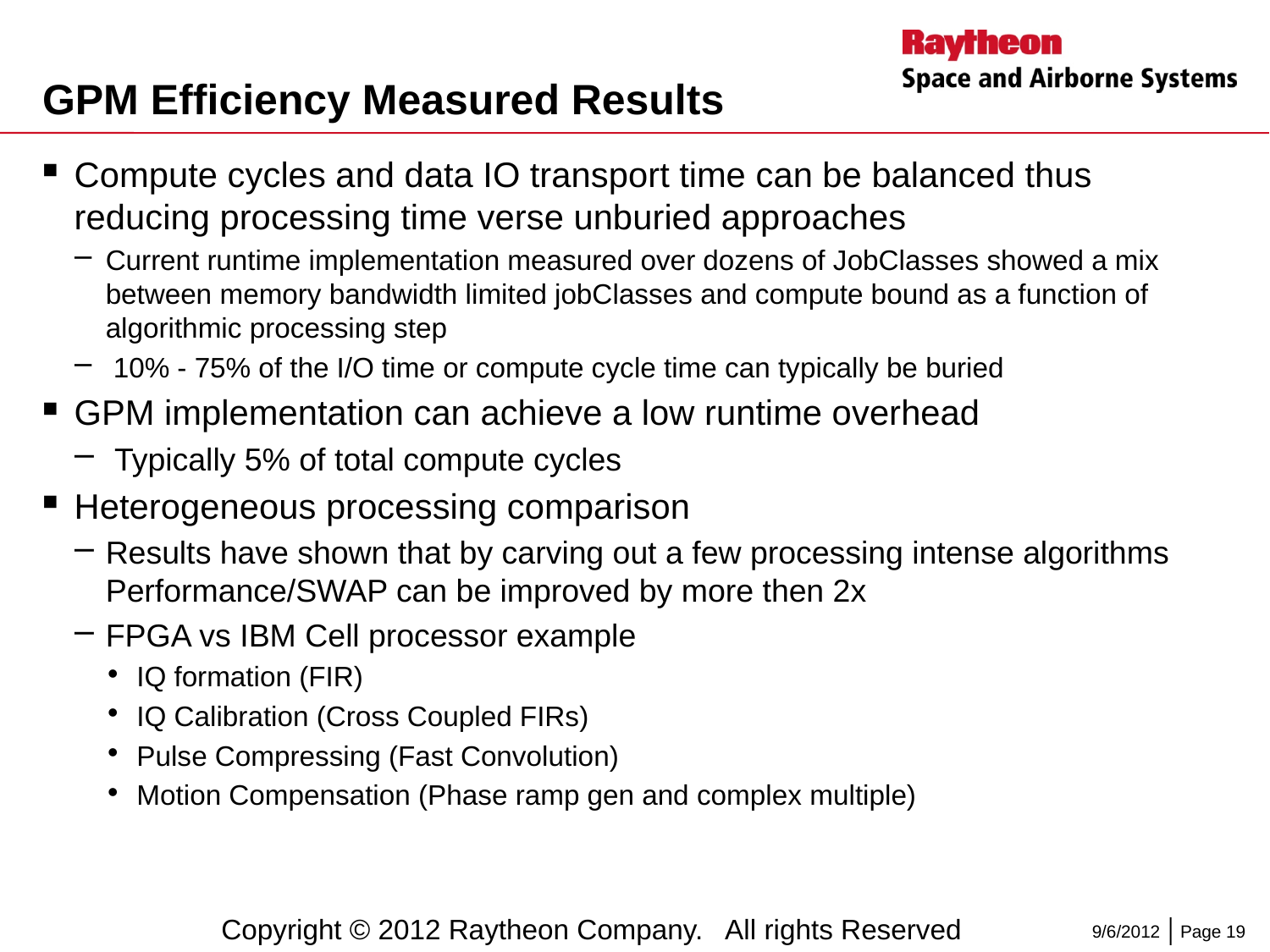

# GPM Efficiency Measured Results
Compute cycles and data IO transport time can be balanced thus reducing processing time verse unburied approaches
Current runtime implementation measured over dozens of JobClasses showed a mix between memory bandwidth limited jobClasses and compute bound as a function of algorithmic processing step
 10% - 75% of the I/O time or compute cycle time can typically be buried
GPM implementation can achieve a low runtime overhead
 Typically 5% of total compute cycles
Heterogeneous processing comparison
Results have shown that by carving out a few processing intense algorithms Performance/SWAP can be improved by more then 2x
FPGA vs IBM Cell processor example
IQ formation (FIR)
IQ Calibration (Cross Coupled FIRs)
Pulse Compressing (Fast Convolution)
Motion Compensation (Phase ramp gen and complex multiple)

9/6/2012